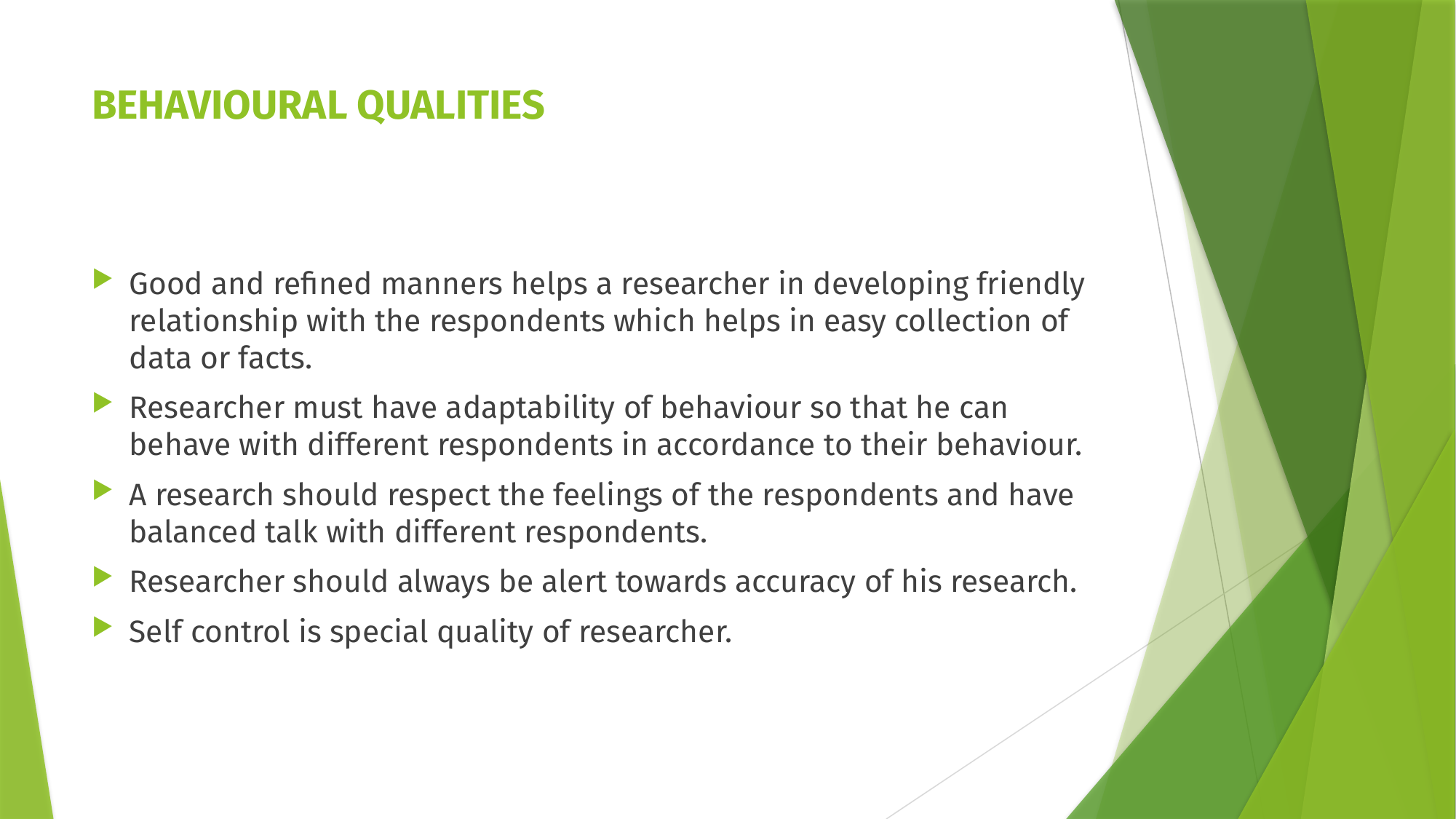

# BEHAVIOURAL QUALITIES
Good and refined manners helps a researcher in developing friendly relationship with the respondents which helps in easy collection of data or facts.
Researcher must have adaptability of behaviour so that he can behave with different respondents in accordance to their behaviour.
A research should respect the feelings of the respondents and have balanced talk with different respondents.
Researcher should always be alert towards accuracy of his research.
Self control is special quality of researcher.